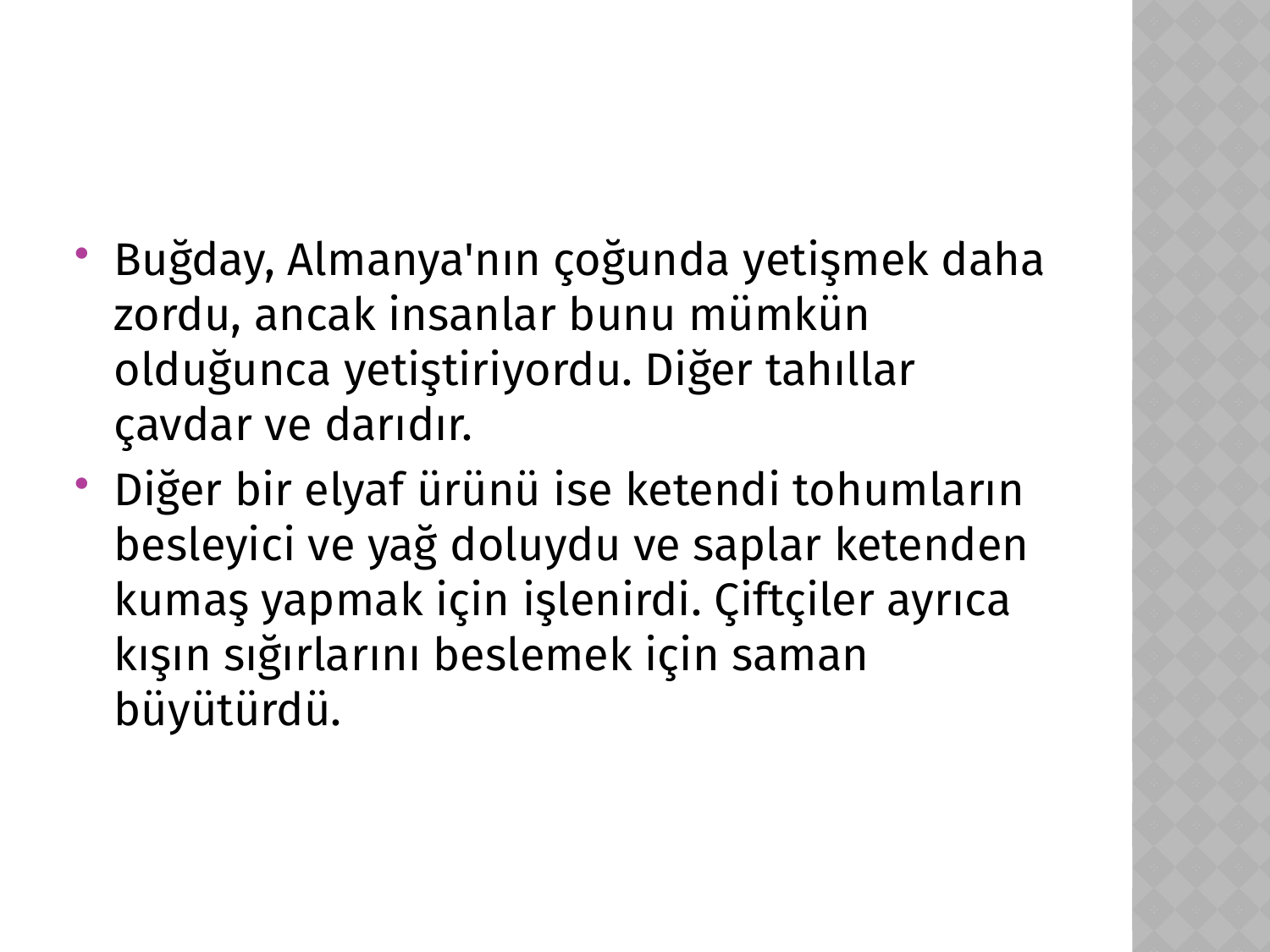

#
Buğday, Almanya'nın çoğunda yetişmek daha zordu, ancak insanlar bunu mümkün olduğunca yetiştiriyordu. Diğer tahıllar çavdar ve darıdır.
Diğer bir elyaf ürünü ise ketendi tohumların besleyici ve yağ doluydu ve saplar ketenden kumaş yapmak için işlenirdi. Çiftçiler ayrıca kışın sığırlarını beslemek için saman büyütürdü.